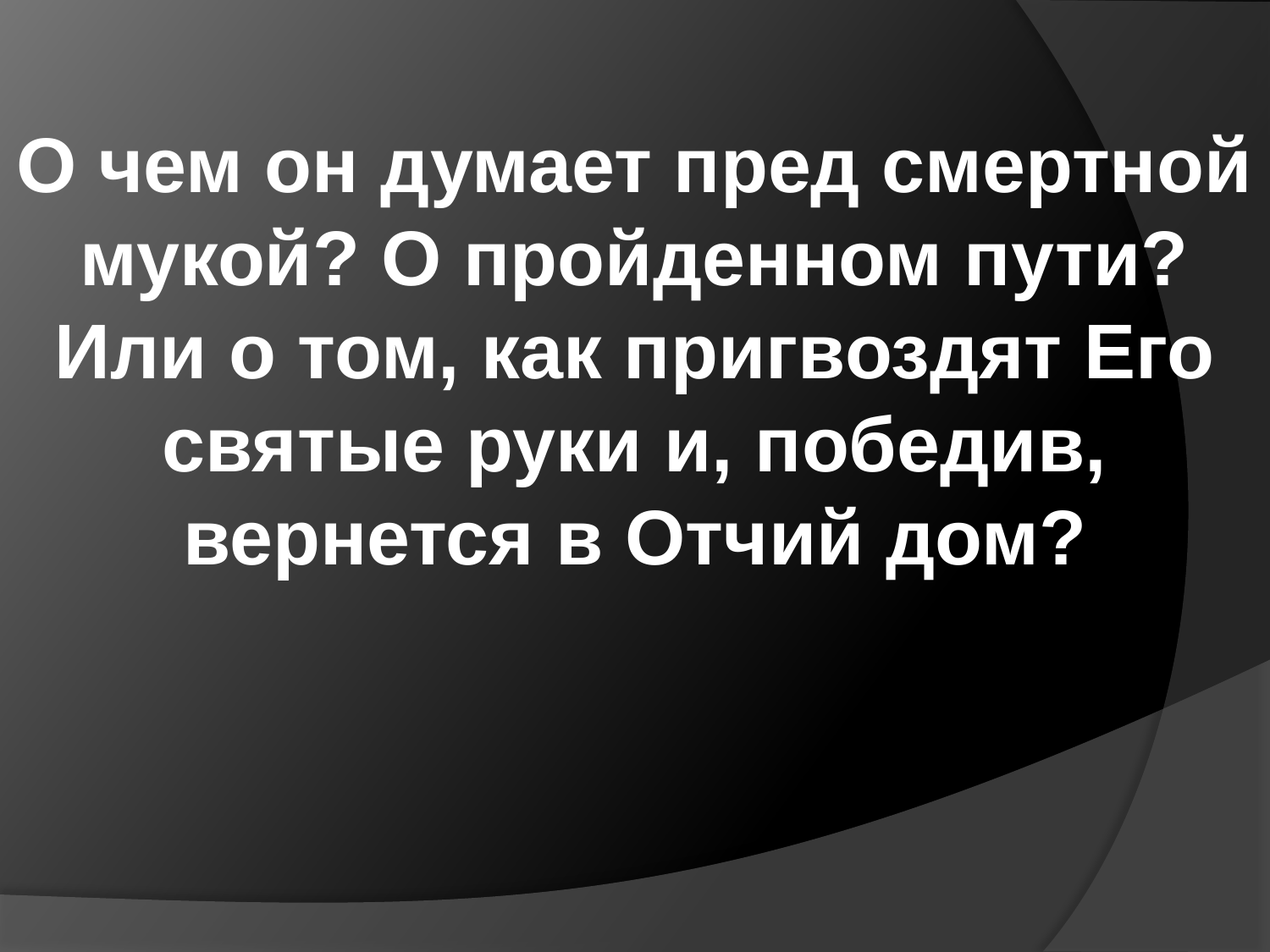

О чем он думает пред смертной мукой? О пройденном пути? Или о том, как пригвоздят Его святые руки и, победив, вернется в Отчий дом?